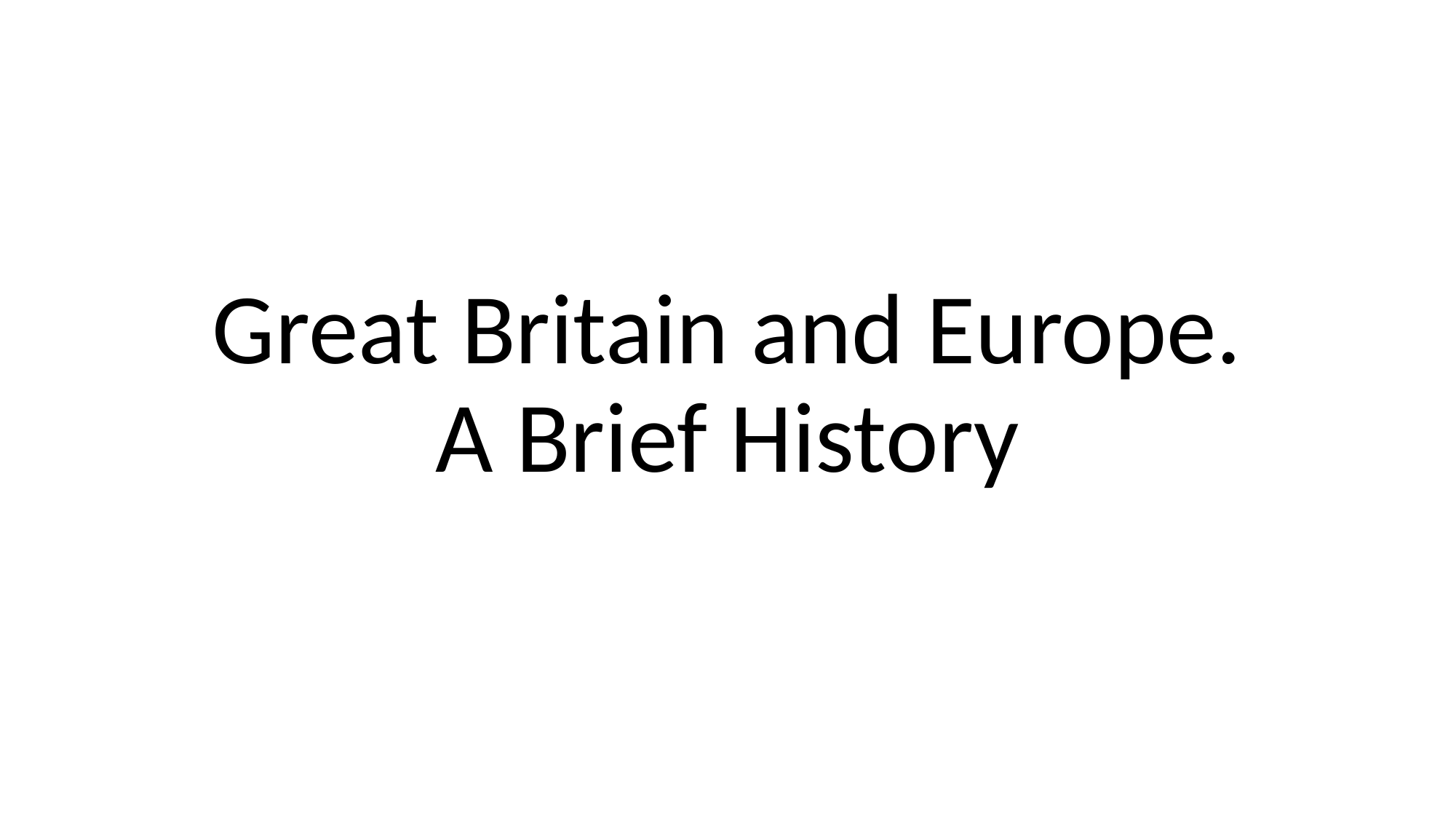

# Great Britain and Europe. A Brief History